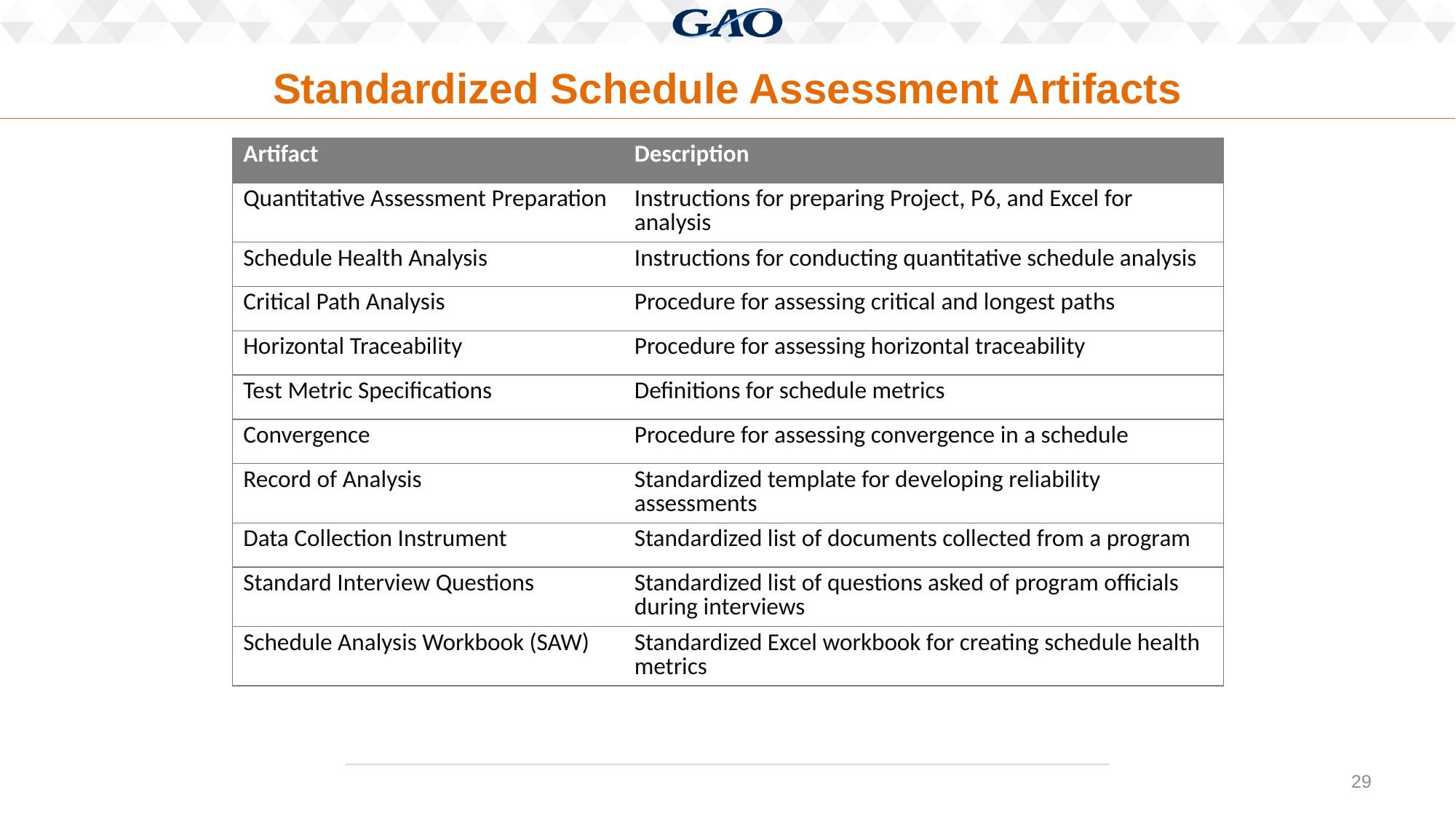

# Standardized Schedule Assessment Artifacts
| Artifact | Description |
| --- | --- |
| Quantitative Assessment Preparation | Instructions for preparing Project, P6, and Excel for analysis |
| Schedule Health Analysis | Instructions for conducting quantitative schedule analysis |
| Critical Path Analysis | Procedure for assessing critical and longest paths |
| Horizontal Traceability | Procedure for assessing horizontal traceability |
| Test Metric Specifications | Definitions for schedule metrics |
| Convergence | Procedure for assessing convergence in a schedule |
| Record of Analysis | Standardized template for developing reliability assessments |
| Data Collection Instrument | Standardized list of documents collected from a program |
| Standard Interview Questions | Standardized list of questions asked of program officials during interviews |
| Schedule Analysis Workbook (SAW) | Standardized Excel workbook for creating schedule health metrics |
29